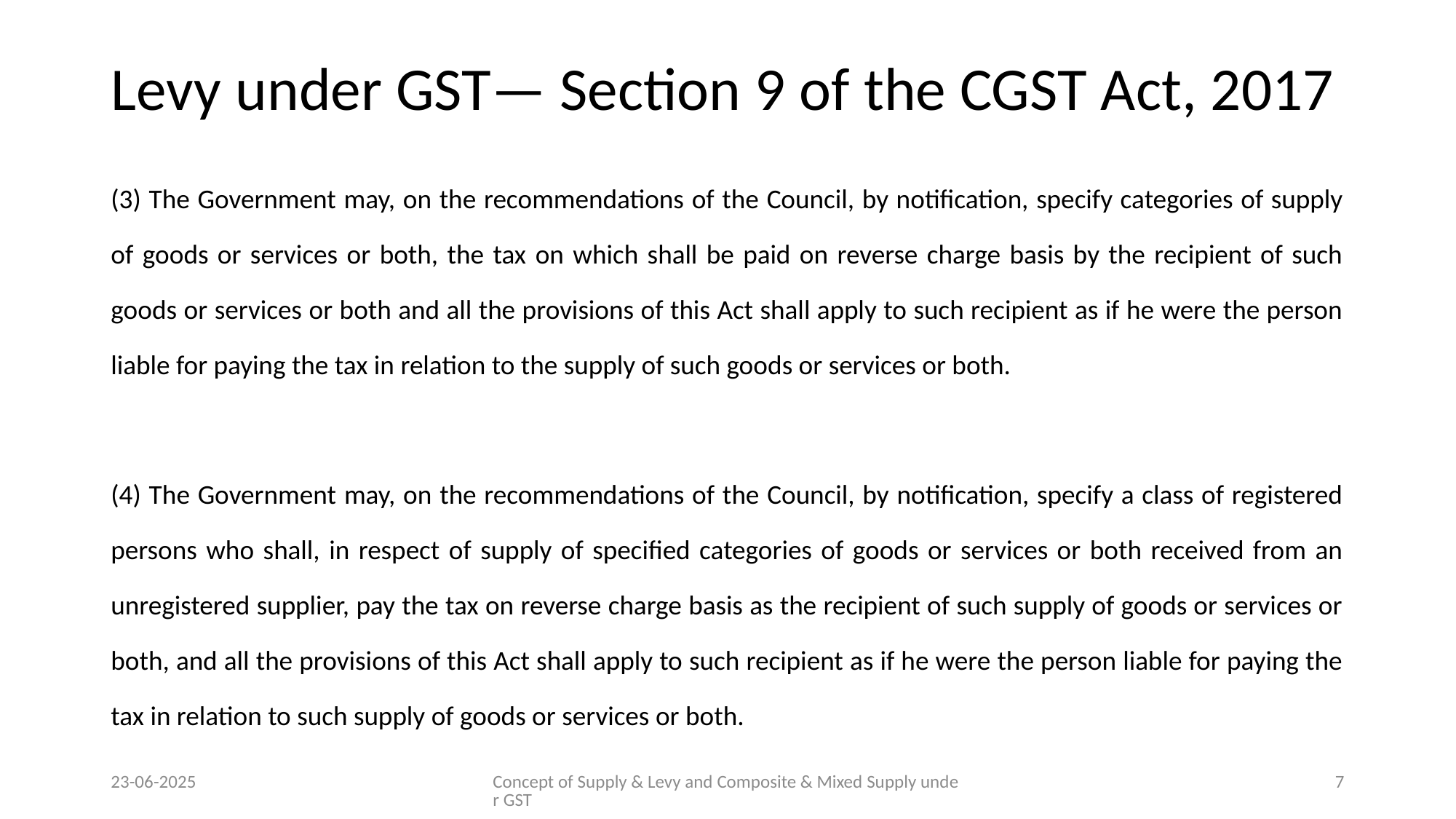

# Levy under GST— Section 9 of the CGST Act, 2017
(3) The Government may, on the recommendations of the Council, by notification, specify categories of supply of goods or services or both, the tax on which shall be paid on reverse charge basis by the recipient of such goods or services or both and all the provisions of this Act shall apply to such recipient as if he were the person liable for paying the tax in relation to the supply of such goods or services or both.

(4) The Government may, on the recommendations of the Council, by notification, specify a class of registered persons who shall, in respect of supply of specified categories of goods or services or both received from an unregistered supplier, pay the tax on reverse charge basis as the recipient of such supply of goods or services or both, and all the provisions of this Act shall apply to such recipient as if he were the person liable for paying the tax in relation to such supply of goods or services or both.

23-06-2025
Concept of Supply & Levy and Composite & Mixed Supply under GST
7